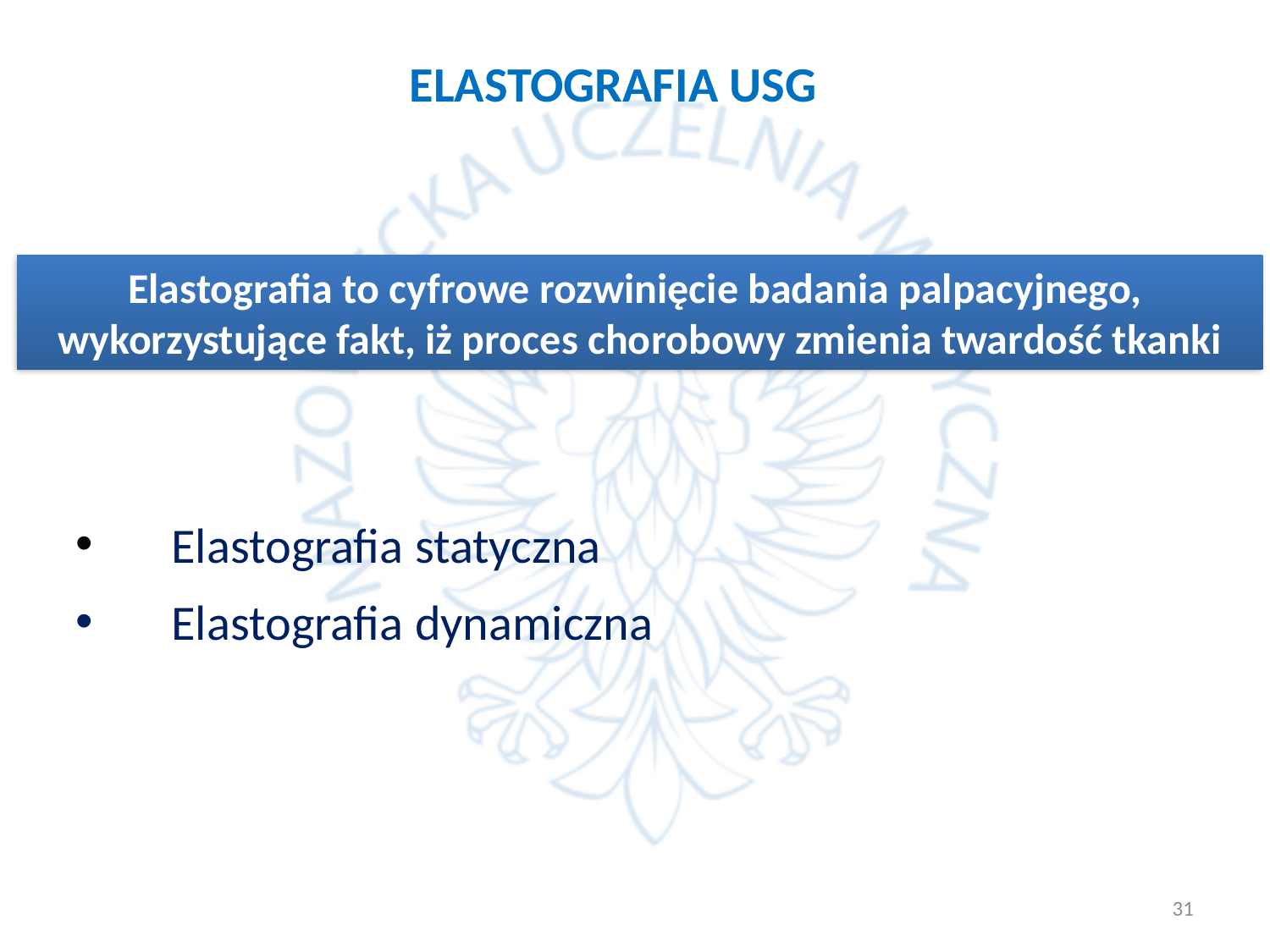

ELASTOGRAFIA USG

Elastografia to cyfrowe rozwinięcie badania palpacyjnego,
wykorzystujące fakt, iż proces chorobowy zmienia twardość tkanki
       Elastografia statyczna
       Elastografia dynamiczna

31